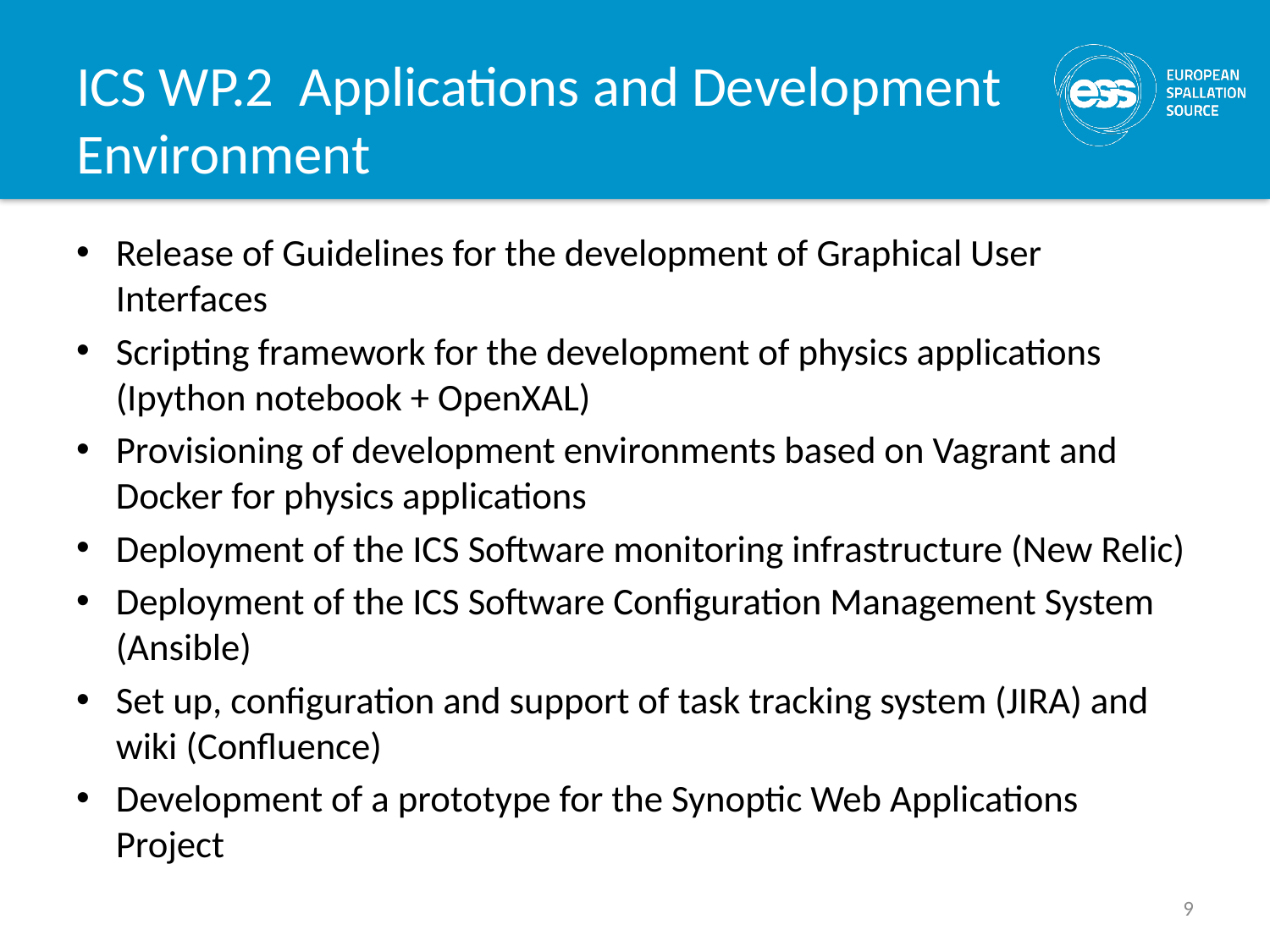

# ICS WP.2  Applications and Development Environment
Release of Guidelines for the development of Graphical User Interfaces
Scripting framework for the development of physics applications (Ipython notebook + OpenXAL)
Provisioning of development environments based on Vagrant and Docker for physics applications
Deployment of the ICS Software monitoring infrastructure (New Relic)
Deployment of the ICS Software Configuration Management System (Ansible)
Set up, configuration and support of task tracking system (JIRA) and wiki (Confluence)
Development of a prototype for the Synoptic Web Applications Project

9